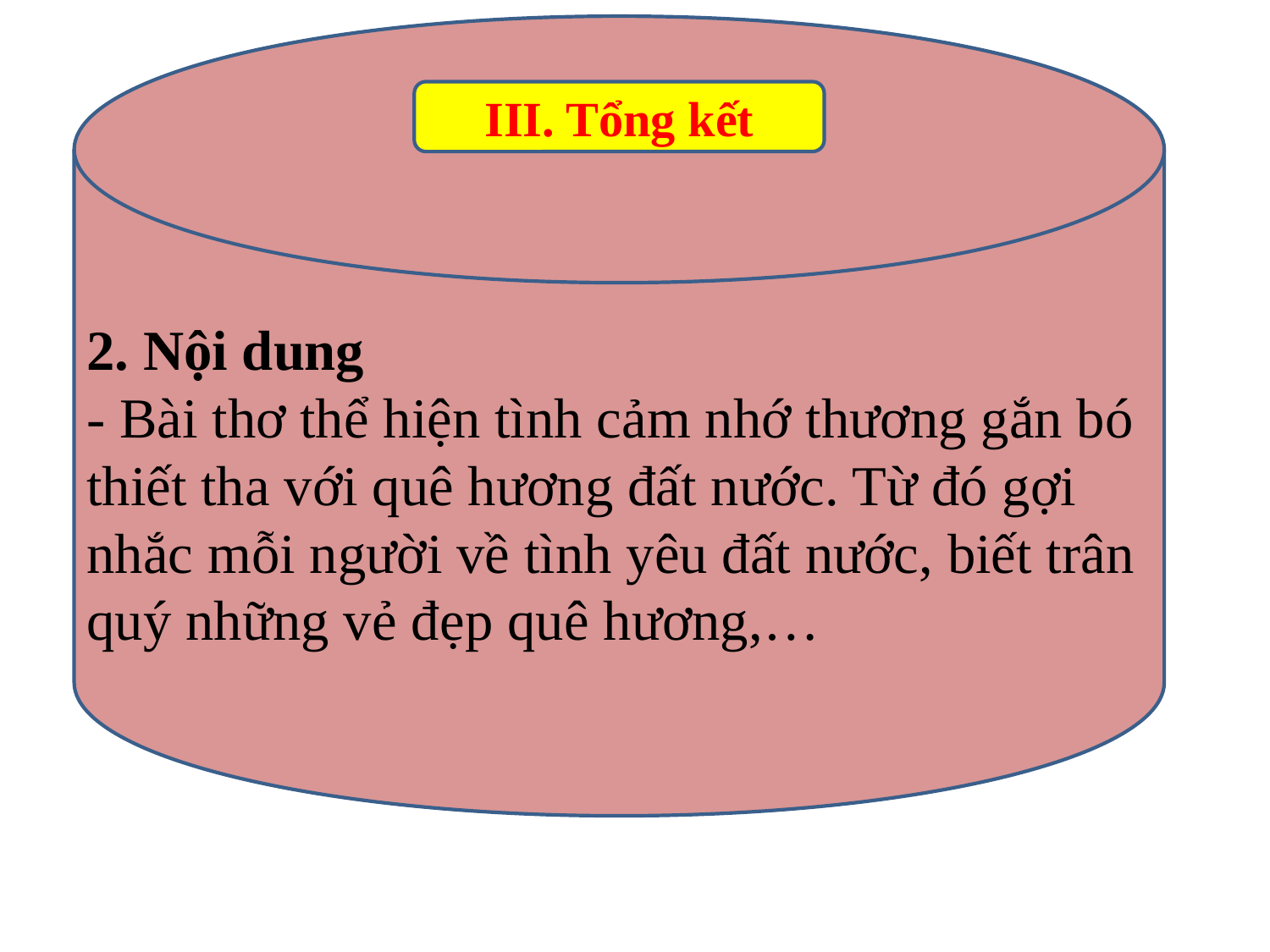

2. Nội dung
- Bài thơ thể hiện tình cảm nhớ thương gắn bó thiết tha với quê hương đất nước. Từ đó gợi nhắc mỗi người về tình yêu đất nước, biết trân quý những vẻ đẹp quê hương,…
III. Tổng kết